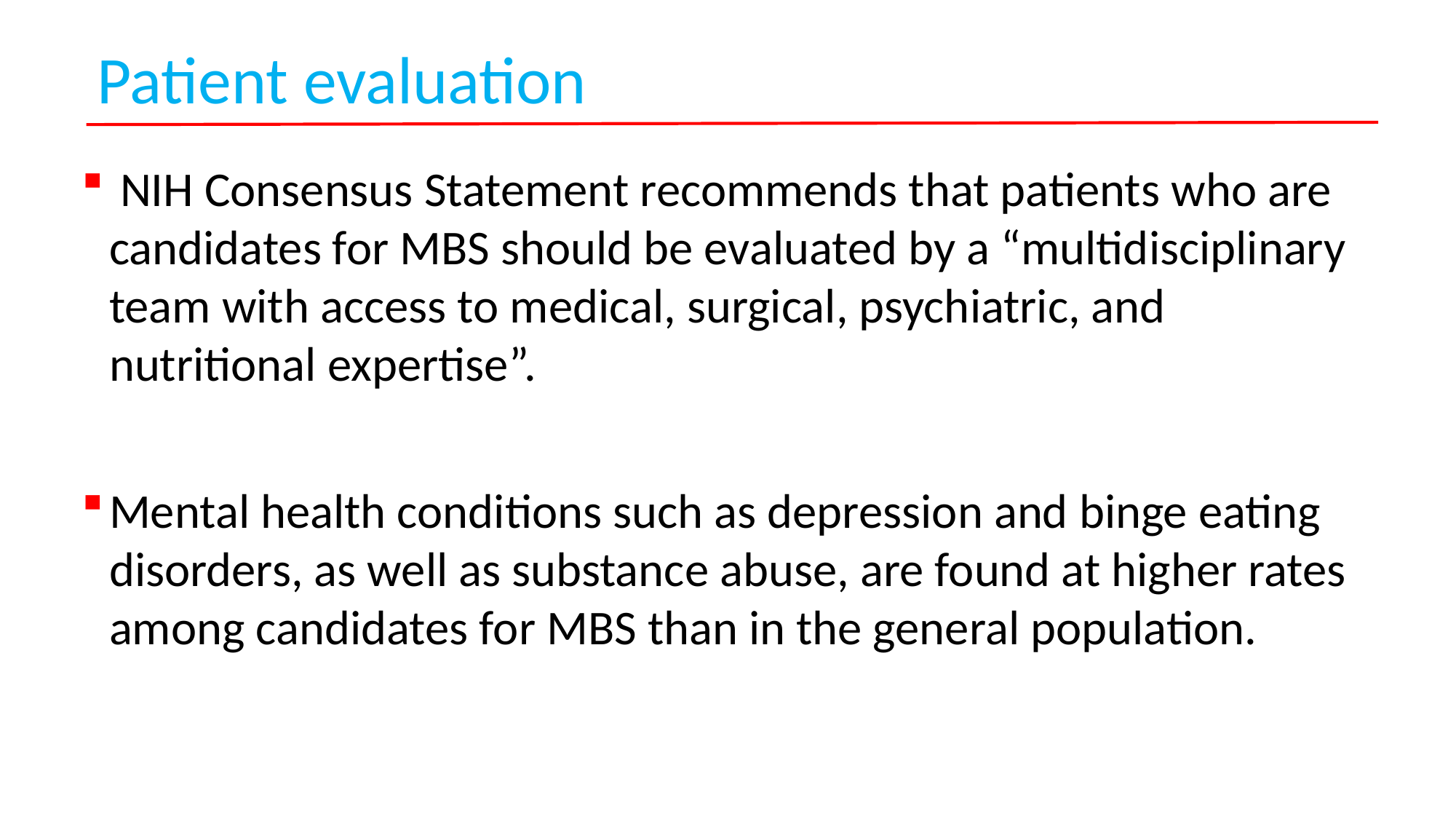

# Patient evaluation
 NIH Consensus Statement recommends that patients who are candidates for MBS should be evaluated by a “multidisciplinary team with access to medical, surgical, psychiatric, and nutritional expertise”.

Mental health conditions such as depression and binge eating disorders, as well as substance abuse, are found at higher rates among candidates for MBS than in the general population.